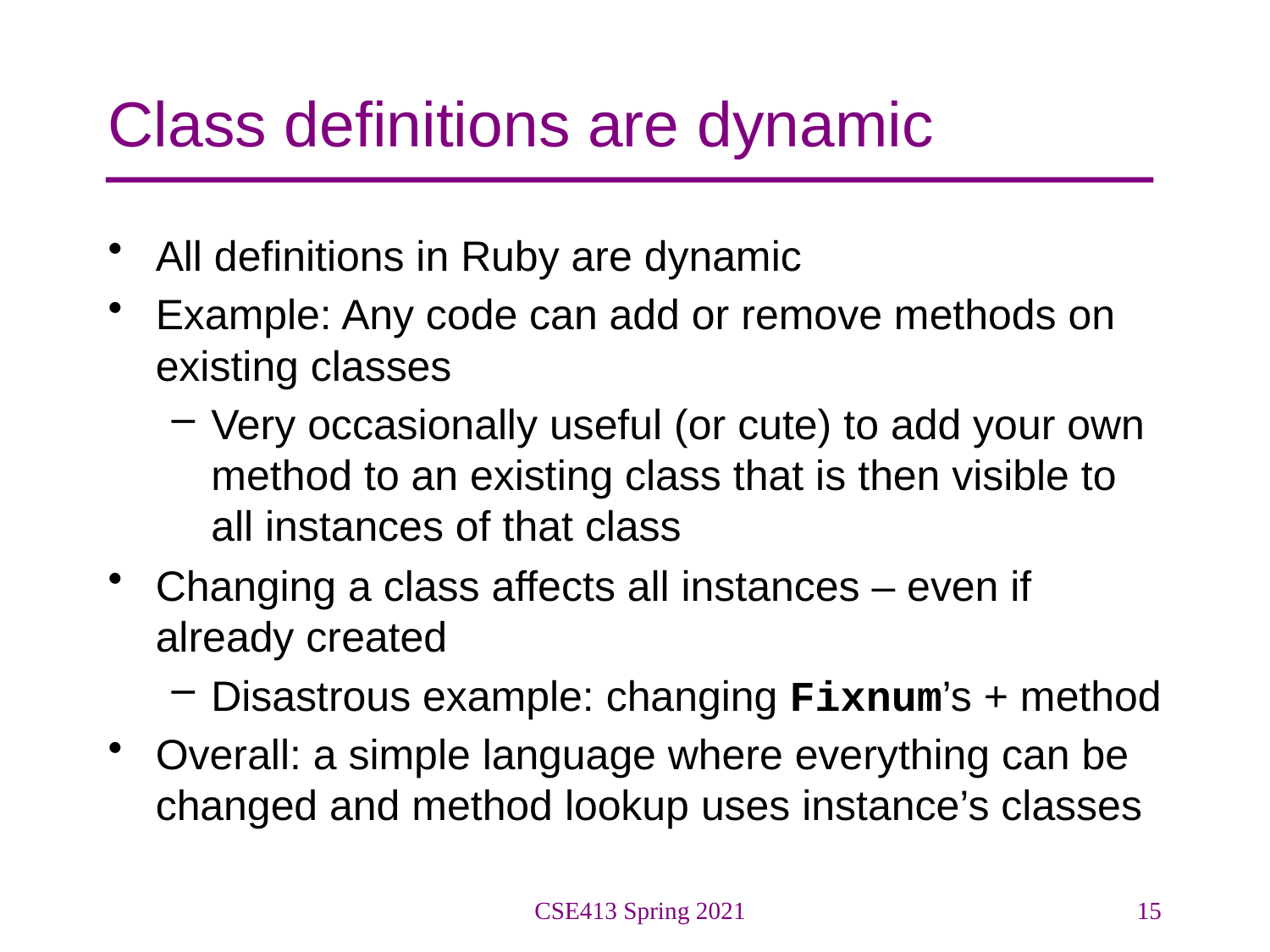

# Class definitions are dynamic
All definitions in Ruby are dynamic
Example: Any code can add or remove methods on existing classes
Very occasionally useful (or cute) to add your own method to an existing class that is then visible to all instances of that class
Changing a class affects all instances – even if already created
Disastrous example: changing Fixnum’s + method
Overall: a simple language where everything can be changed and method lookup uses instance’s classes
CSE413 Spring 2021
15